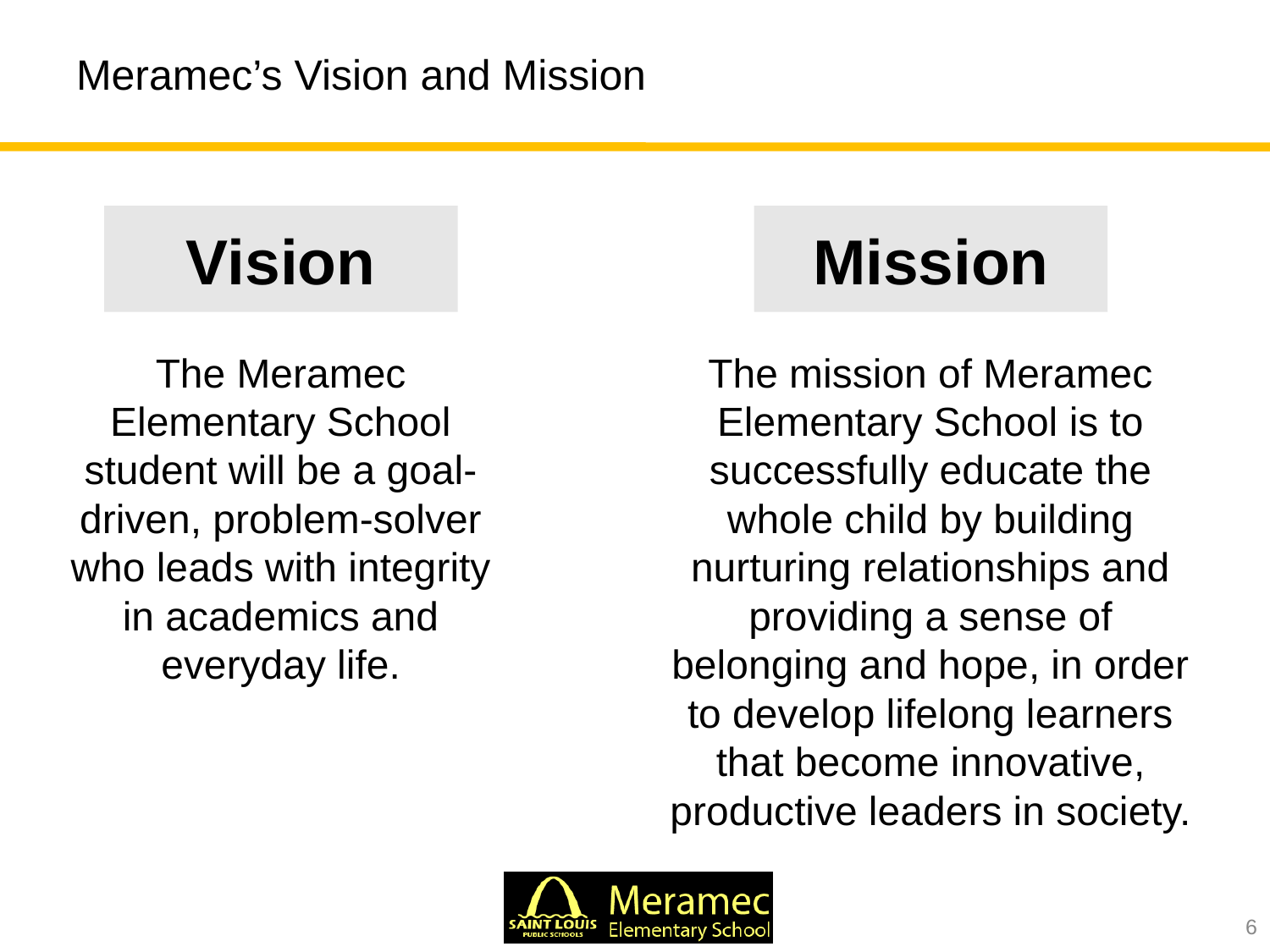

# Meramec’s Vision and Mission
Vision
Mission
The Meramec Elementary School student will be a goal-driven, problem-solver who leads with integrity in academics and everyday life.

The mission of Meramec Elementary School is to successfully educate the whole child by building nurturing relationships and providing a sense of belonging and hope, in order to develop lifelong learners that become innovative, productive leaders in society.